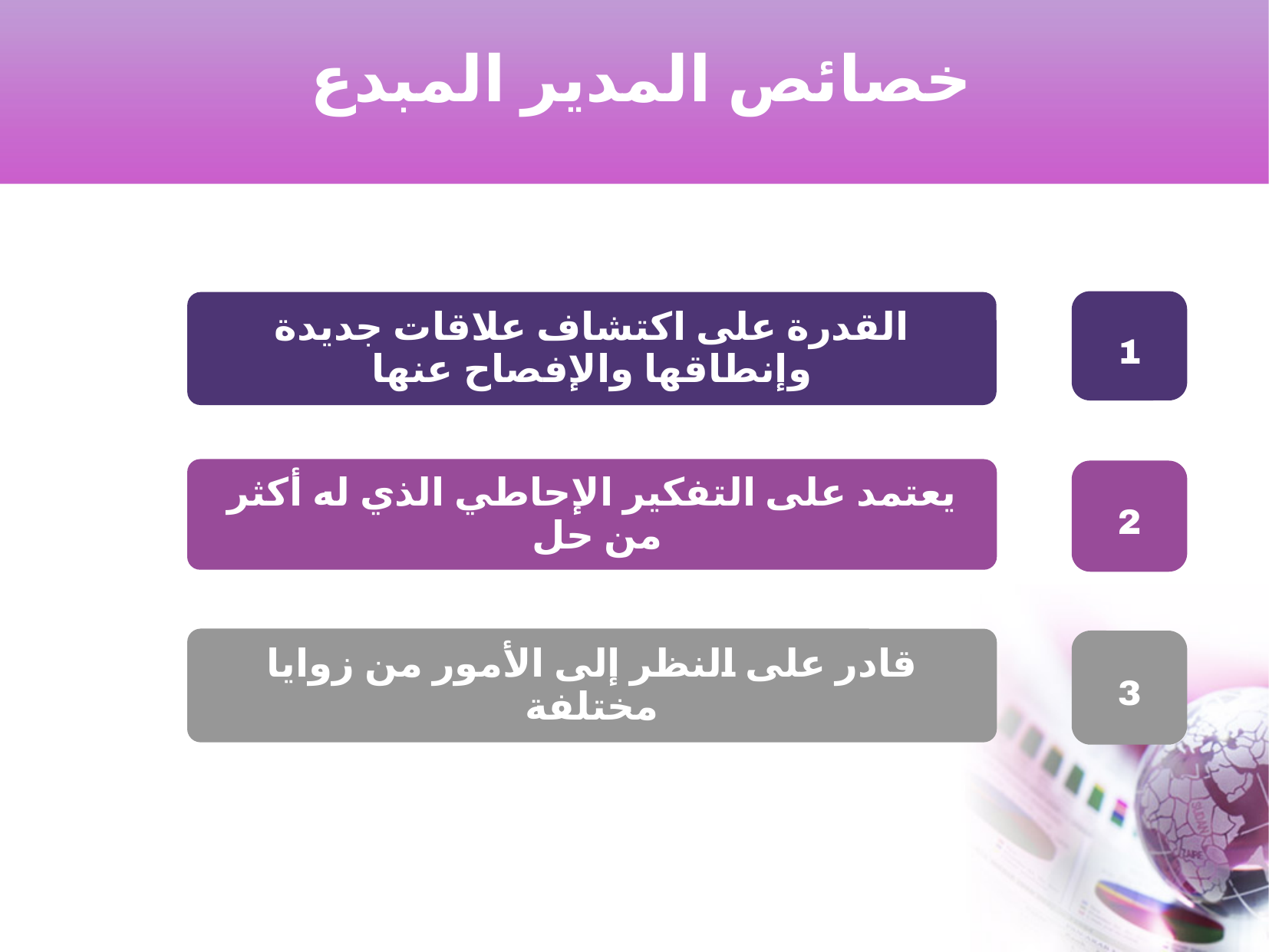

خصائص المدير المبدع
1
	القدرة على اكتشاف علاقات جديدة وإنطاقها والإفصاح عنها
	يعتمد على التفكير الإحاطي الذي له أكثر من حل
2
	قادر على النظر إلى الأمور من زوايا مختلفة
3